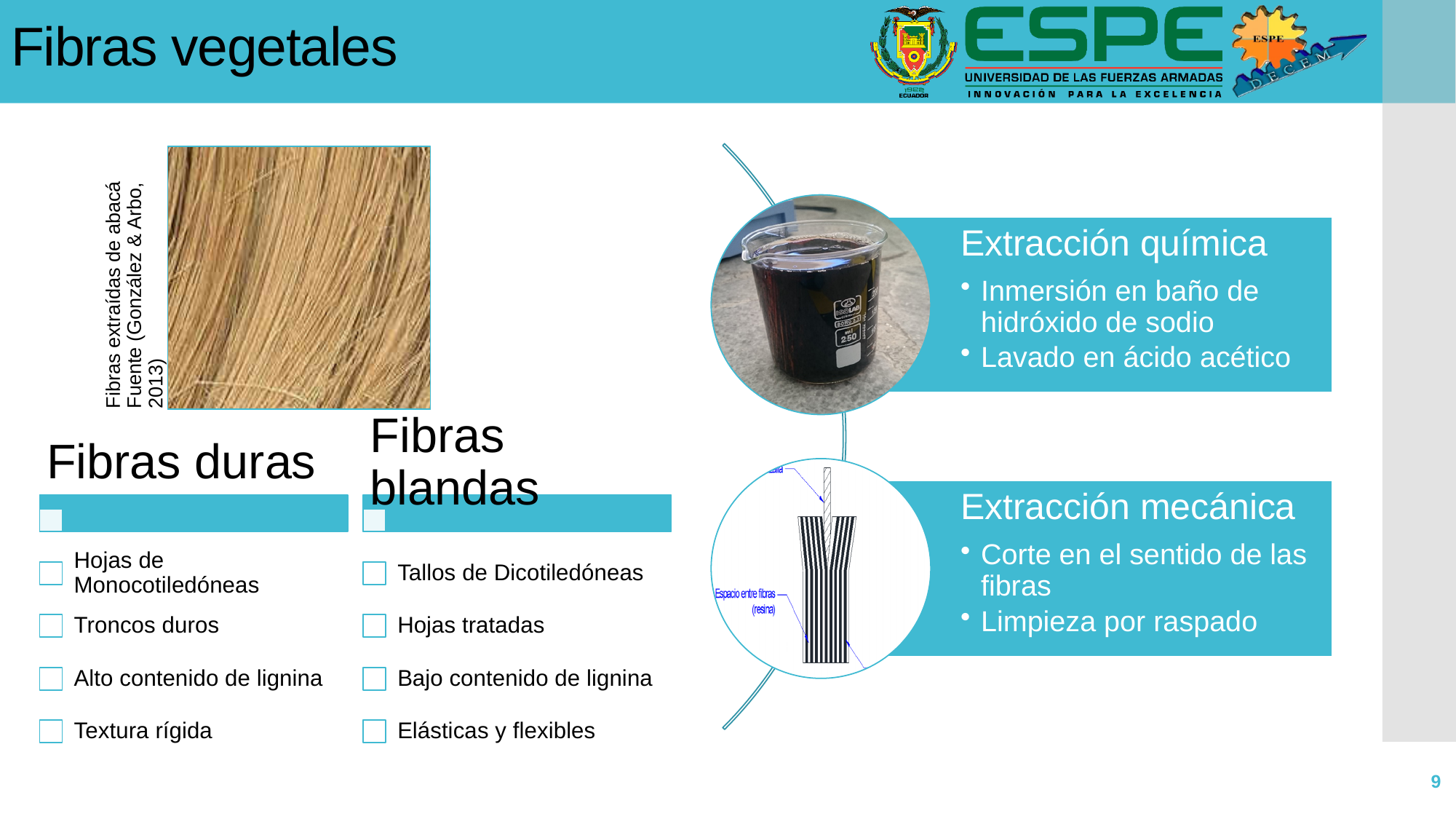

Fibras vegetales
Extracción química
Inmersión en baño de hidróxido de sodio
Lavado en ácido acético
Extracción mecánica
Corte en el sentido de las fibras
Limpieza por raspado
Fibras extraídas de abacá
Fuente (González & Arbo, 2013)
Fibras duras
Hojas de Monocotiledóneas
Troncos duros
Alto contenido de lignina
Textura rígida
Fibras blandas
Tallos de Dicotiledóneas
Hojas tratadas
Bajo contenido de lignina
Elásticas y flexibles
9